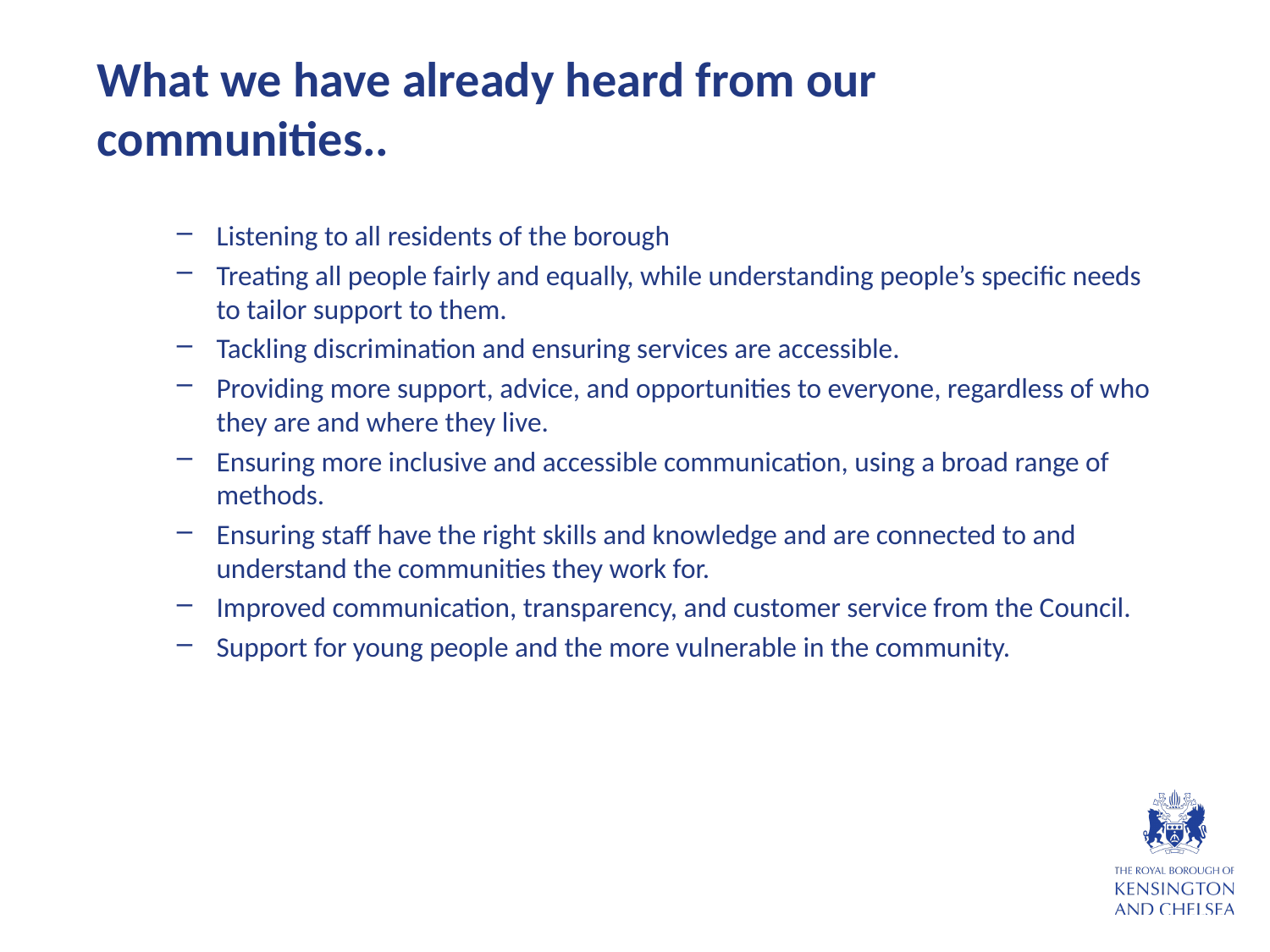

# What we have already heard from our communities..
Listening to all residents of the borough
Treating all people fairly and equally, while understanding people’s specific needs to tailor support to them.
Tackling discrimination and ensuring services are accessible.
Providing more support, advice, and opportunities to everyone, regardless of who they are and where they live.
Ensuring more inclusive and accessible communication, using a broad range of methods.
Ensuring staff have the right skills and knowledge and are connected to and understand the communities they work for.
Improved communication, transparency, and customer service from the Council.
Support for young people and the more vulnerable in the community.